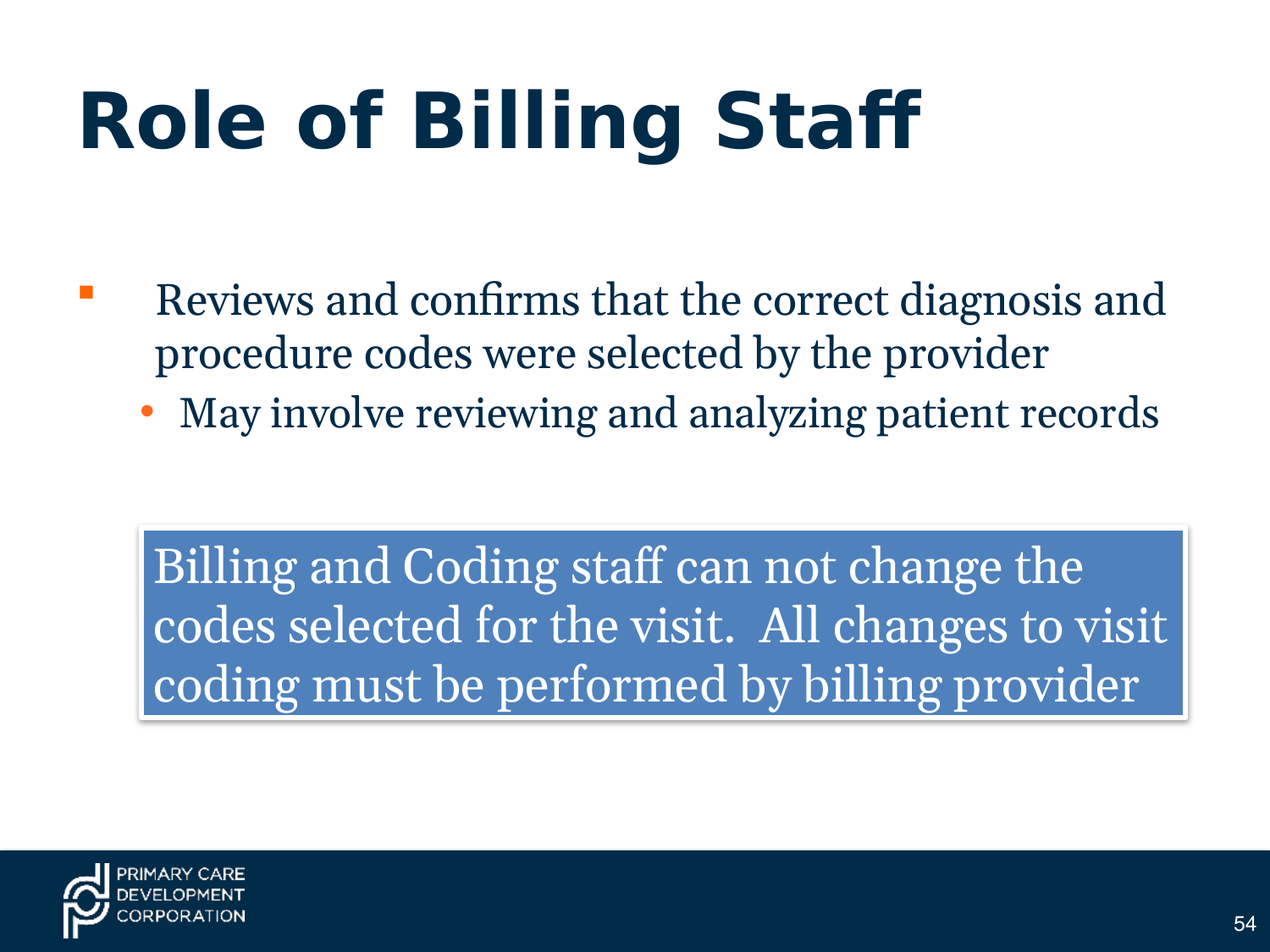

# Role of Billing Staff
Reviews and confirms that the correct diagnosis and procedure codes were selected by the provider
May involve reviewing and analyzing patient records

Billing and Coding staff can not change the codes selected for the visit.  All changes to visit coding must be performed by billing provider
54